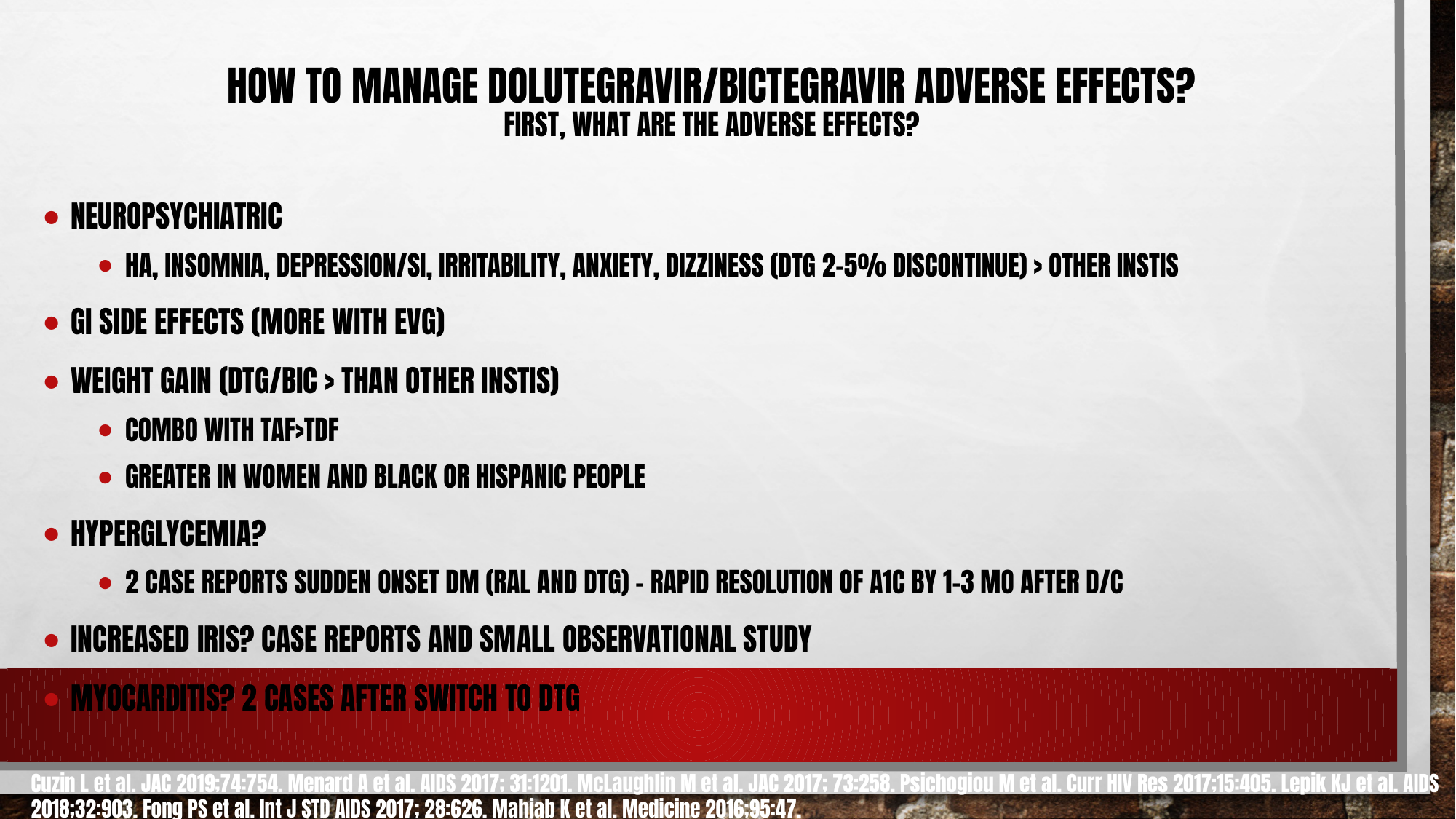

# How to manage dolutegravir/Bictegravir adverse effects? First, what Are the adverse effects?
Neuropsychiatric
HA, insomnia, depression/SI, irritability, anxiety, dizziness (DTG 2-5% discontinue) > other INSTIs
GI side effects (more with EVG)
Weight gain (DTG/BIC > than other INSTIs)
Combo with TAF>TDF
Greater in women and black or Hispanic people
Hyperglycemia?
2 case reports sudden onset DM (RAL and DTG) – rapid resolution of A1C by 1-3 mo after d/c
Increased IRIS? Case reports and small observational study
Myocarditis? 2 cases after switch to DTG
Cuzin L et al. JAC 2019;74:754. Menard A et al. AIDS 2017; 31:1201. McLaughlin M et al. JAC 2017; 73:258. Psichogiou M et al. Curr HIV Res 2017;15:405. Lepik KJ et al. AIDS 2018;32:903. Fong PS et al. Int J STD AIDS 2017; 28:626. Mahiab K et al. Medicine 2016;95:47.